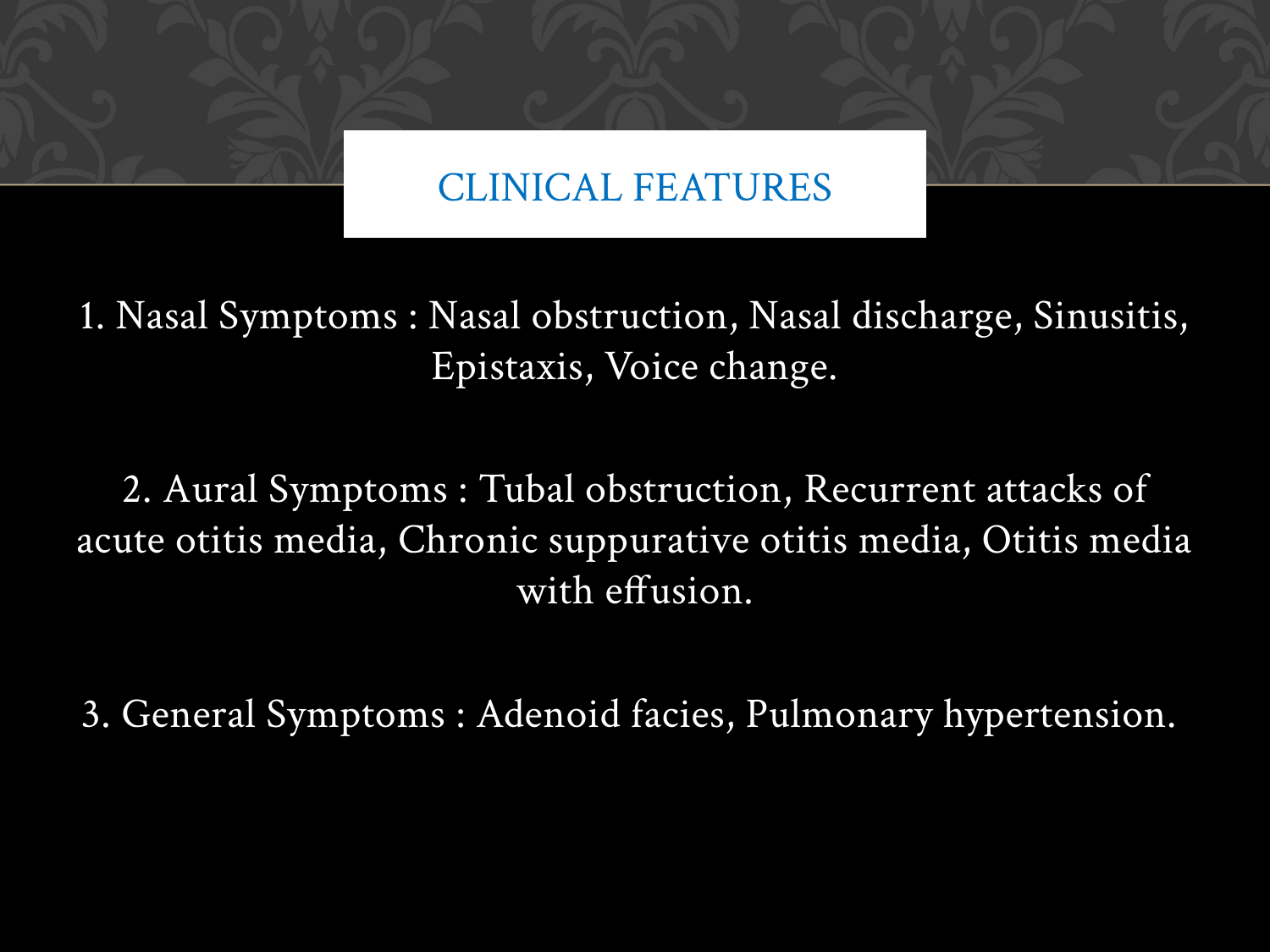

# CLINICAL FEATURES
1. Nasal Symptoms : Nasal obstruction, Nasal discharge, Sinusitis, Epistaxis, Voice change.

2. Aural Symptoms : Tubal obstruction, Recurrent attacks of acute otitis media, Chronic suppurative otitis media, Otitis media with effusion.

3. General Symptoms : Adenoid facies, Pulmonary hypertension.